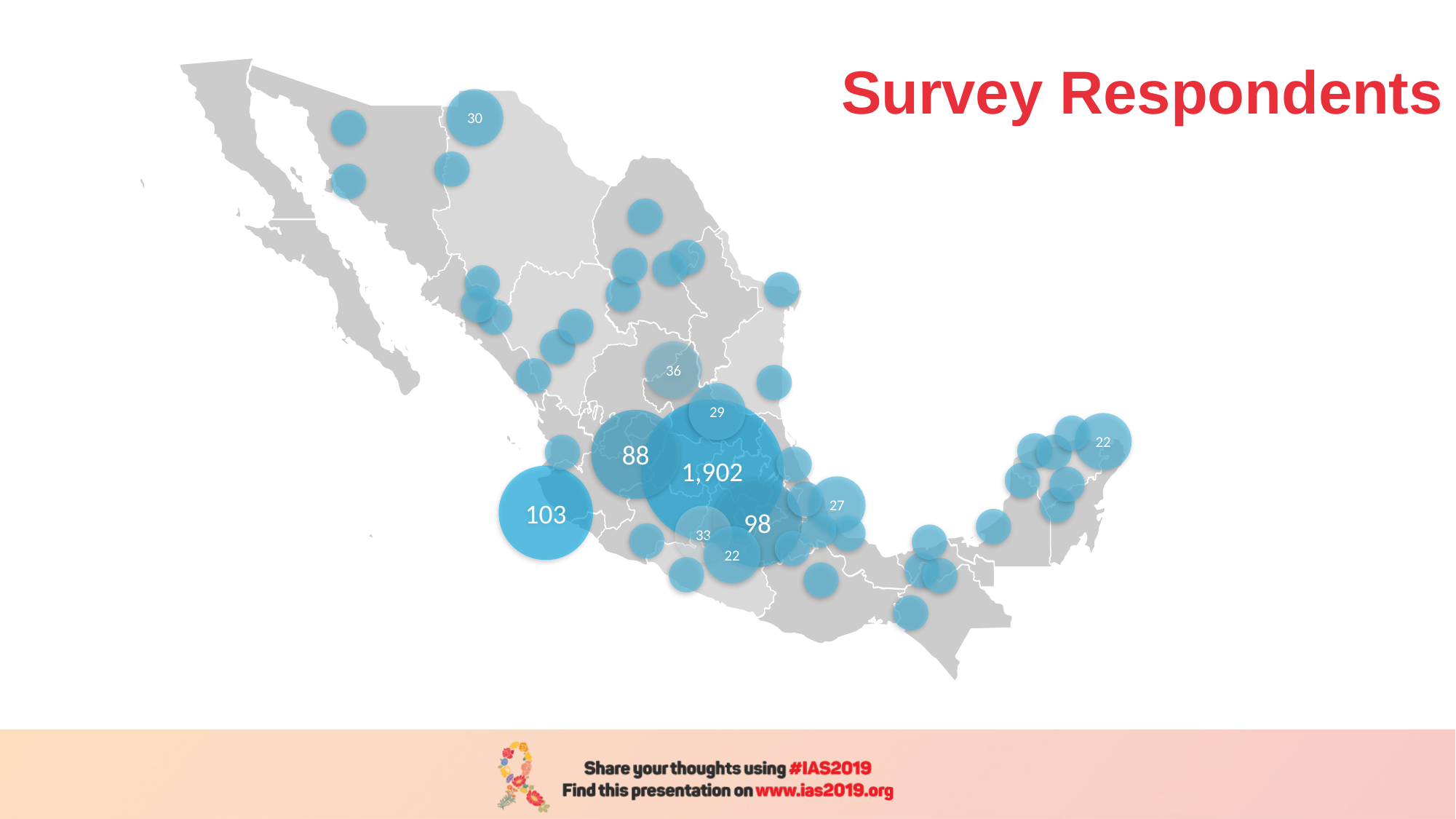

# Survey Respondents

30

36

29
1,902
88
22

103

27
98

33

22